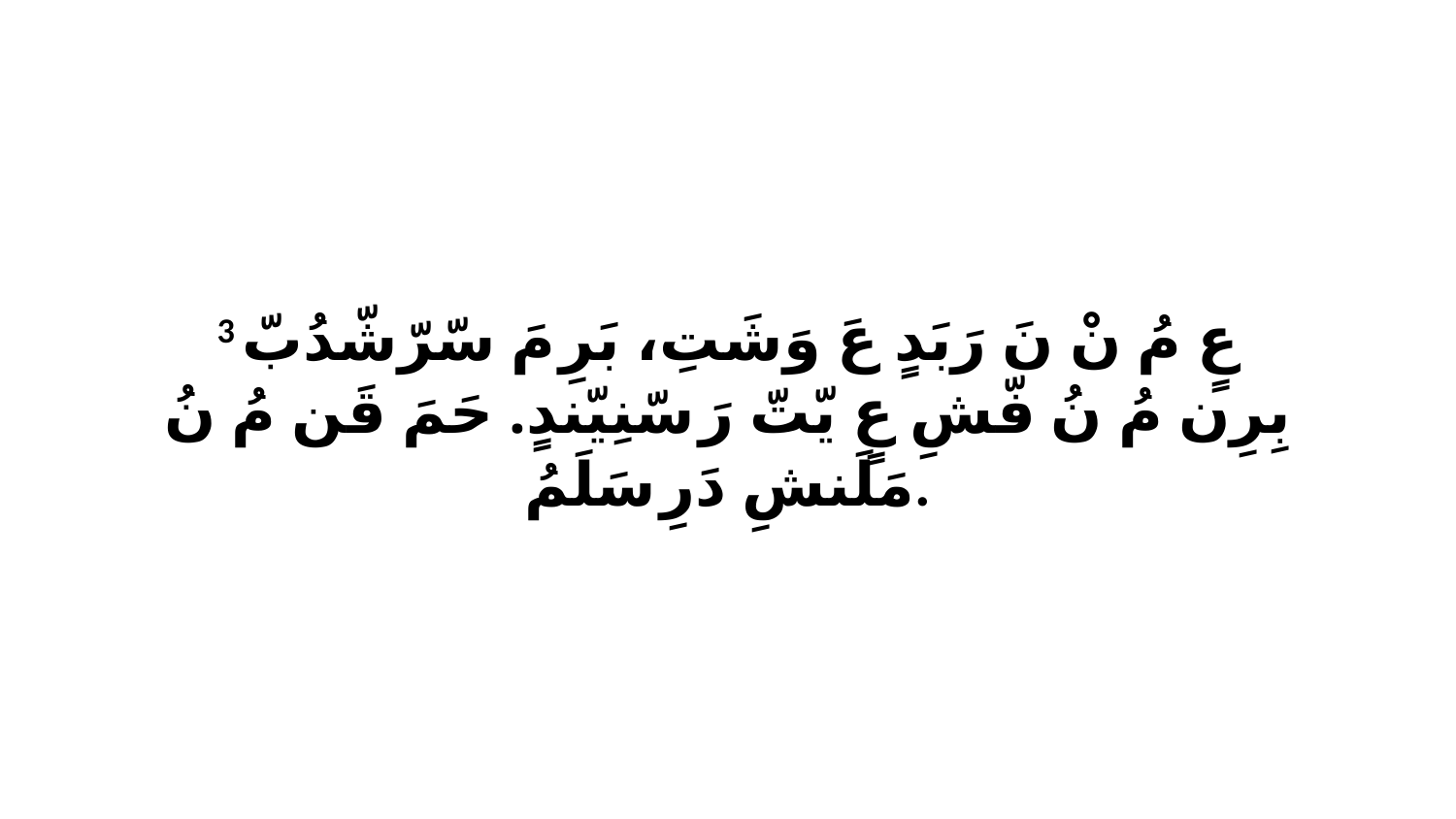

3 عٍ مُ نْ نَ رَبَدٍ عَ وَشَتِ، بَرِ مَ سّرّشّدُبّ بِرِن مُ نُ فّشِ عٍ يّتّ رَ سّنِيّندٍ. حَمَ قَن مُ نُ مَلَنشِ دَرِ سَلَمُ.